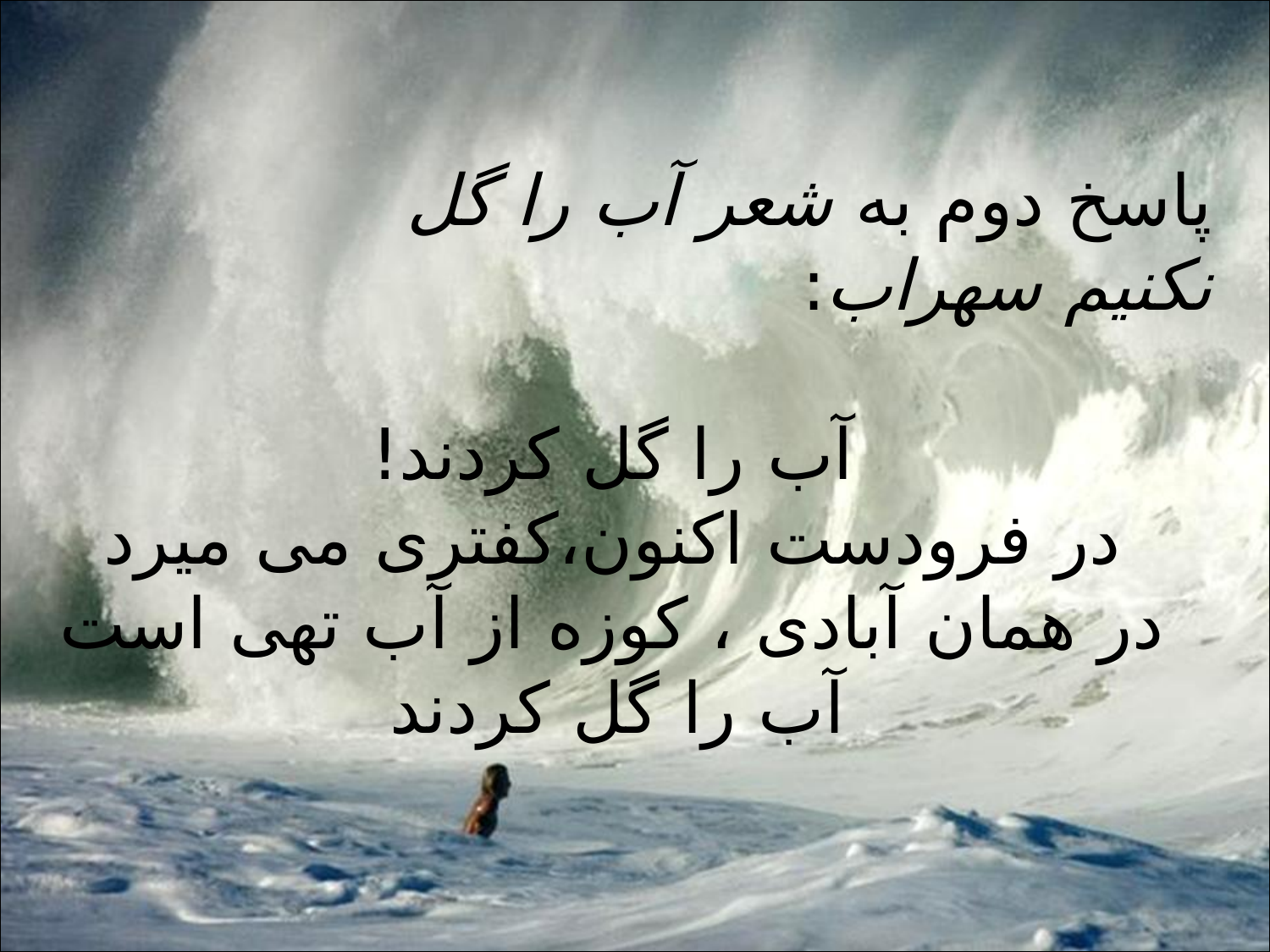

#
پاسخ دوم به شعر آب را گل نکنیم سهراب:

آب را گل کردند!
در فرودست اکنون،کفتری می میرد
در همان آبادی ، کوزه از آب تهی است
آب را گل کردند